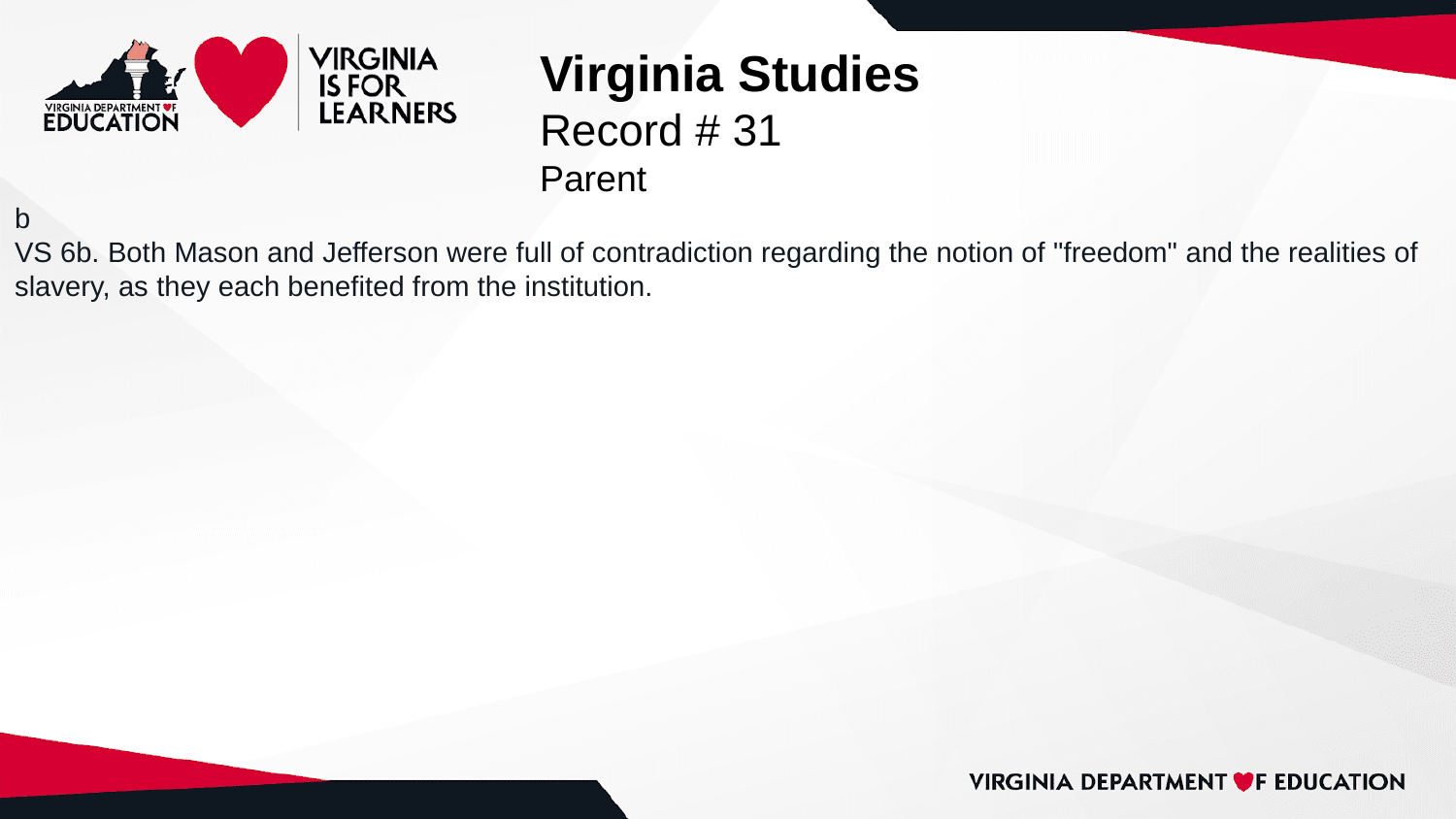

# Virginia Studies
Record # 31
Parent
b
VS 6b. Both Mason and Jefferson were full of contradiction regarding the notion of "freedom" and the realities of slavery, as they each benefited from the institution.